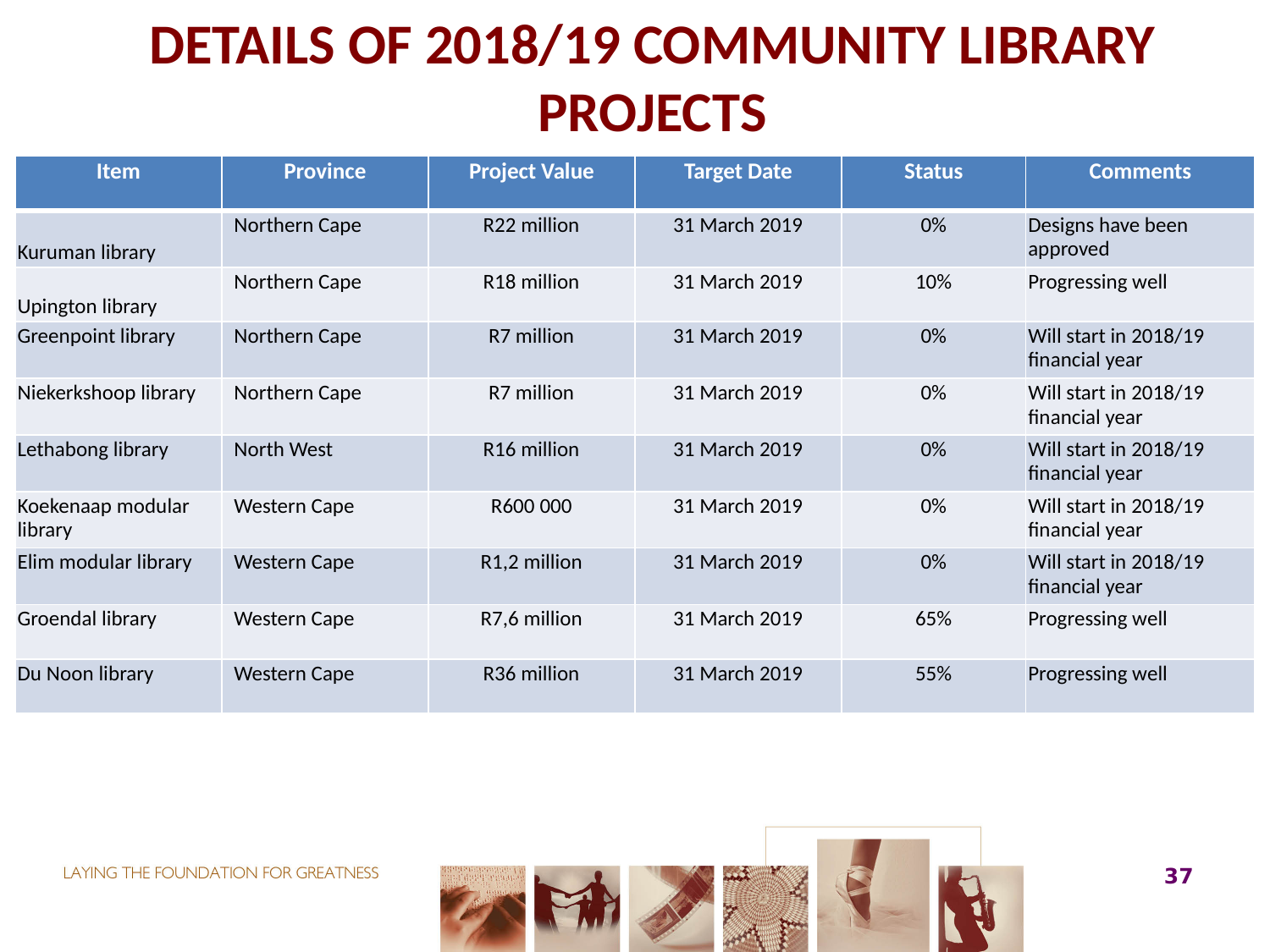

# DETAILS OF 2018/19 COMMUNITY LIBRARY PROJECTS
| Item | Province | Project Value | Target Date | Status | Comments |
| --- | --- | --- | --- | --- | --- |
| Kuruman library | Northern Cape | R22 million | 31 March 2019 | 0% | Designs have been approved |
| Upington library | Northern Cape | R18 million | 31 March 2019 | 10% | Progressing well |
| Greenpoint library | Northern Cape | R7 million | 31 March 2019 | 0% | Will start in 2018/19 financial year |
| Niekerkshoop library | Northern Cape | R7 million | 31 March 2019 | 0% | Will start in 2018/19 financial year |
| Lethabong library | North West | R16 million | 31 March 2019 | 0% | Will start in 2018/19 financial year |
| Koekenaap modular library | Western Cape | R600 000 | 31 March 2019 | 0% | Will start in 2018/19 financial year |
| Elim modular library | Western Cape | R1,2 million | 31 March 2019 | 0% | Will start in 2018/19 financial year |
| Groendal library | Western Cape | R7,6 million | 31 March 2019 | 65% | Progressing well |
| Du Noon library | Western Cape | R36 million | 31 March 2019 | 55% | Progressing well |
37